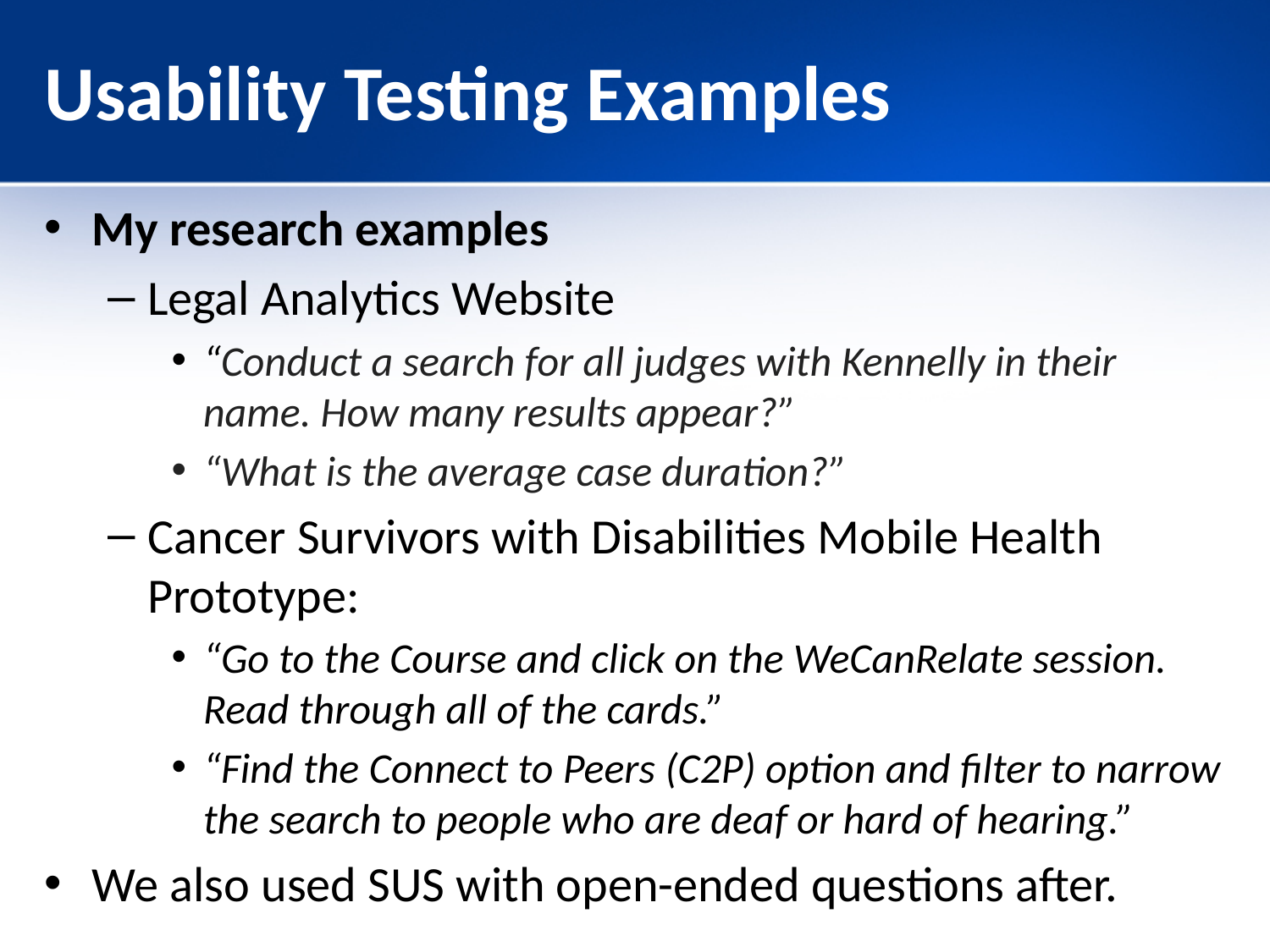

# Usability Testing Examples
My research examples
Legal Analytics Website
“Conduct a search for all judges with Kennelly in their name. How many results appear?”
“What is the average case duration?”
Cancer Survivors with Disabilities Mobile Health Prototype:
“Go to the Course and click on the WeCanRelate session. Read through all of the cards.”
“Find the Connect to Peers (C2P) option and filter to narrow the search to people who are deaf or hard of hearing.”
We also used SUS with open-ended questions after.